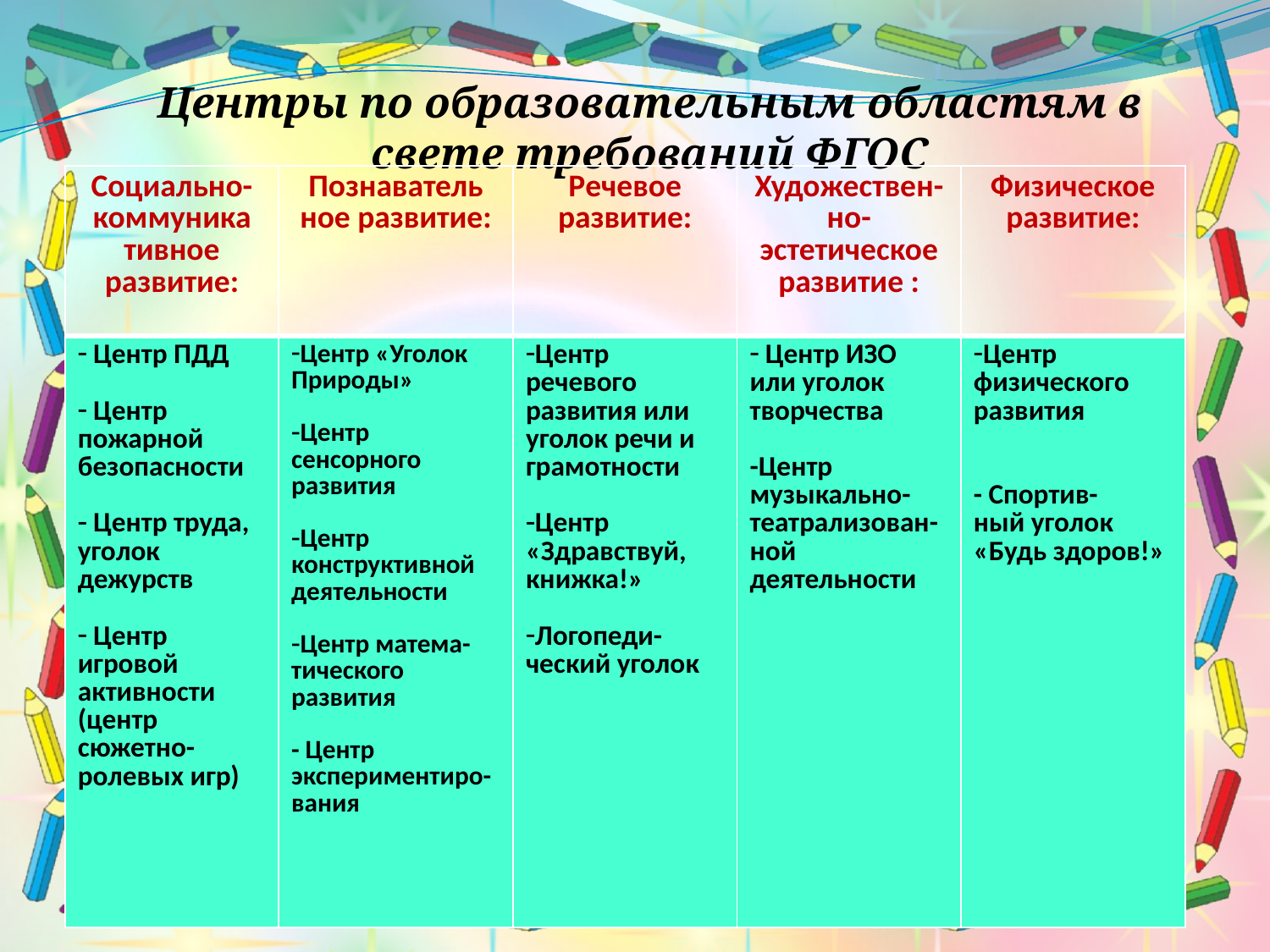

#
Центры по образовательным областям в свете требований ФГОС
| Социально-коммуника тивное развитие: | Познаватель ное развитие: | Речевое развитие: | Художествен-но-эстетическое развитие : | Физическое развитие: |
| --- | --- | --- | --- | --- |
| Центр ПДД Центр пожарной безопасности Центр труда, уголок дежурств Центр игровой активности (центр сюжетно-ролевых игр) | Центр «Уголок Природы» Центр сенсорного развития Центр конструктивной деятельности Центр матема-тического развития - Центр экспериментиро-вания | Центр речевого развития или уголок речи и грамотности Центр «Здравствуй, книжка!» Логопеди- ческий уголок | Центр ИЗО или уголок творчества -Центр музыкально-театрализован-ной деятельности | Центр физического развития - Спортив- ный уголок «Будь здоров!» |